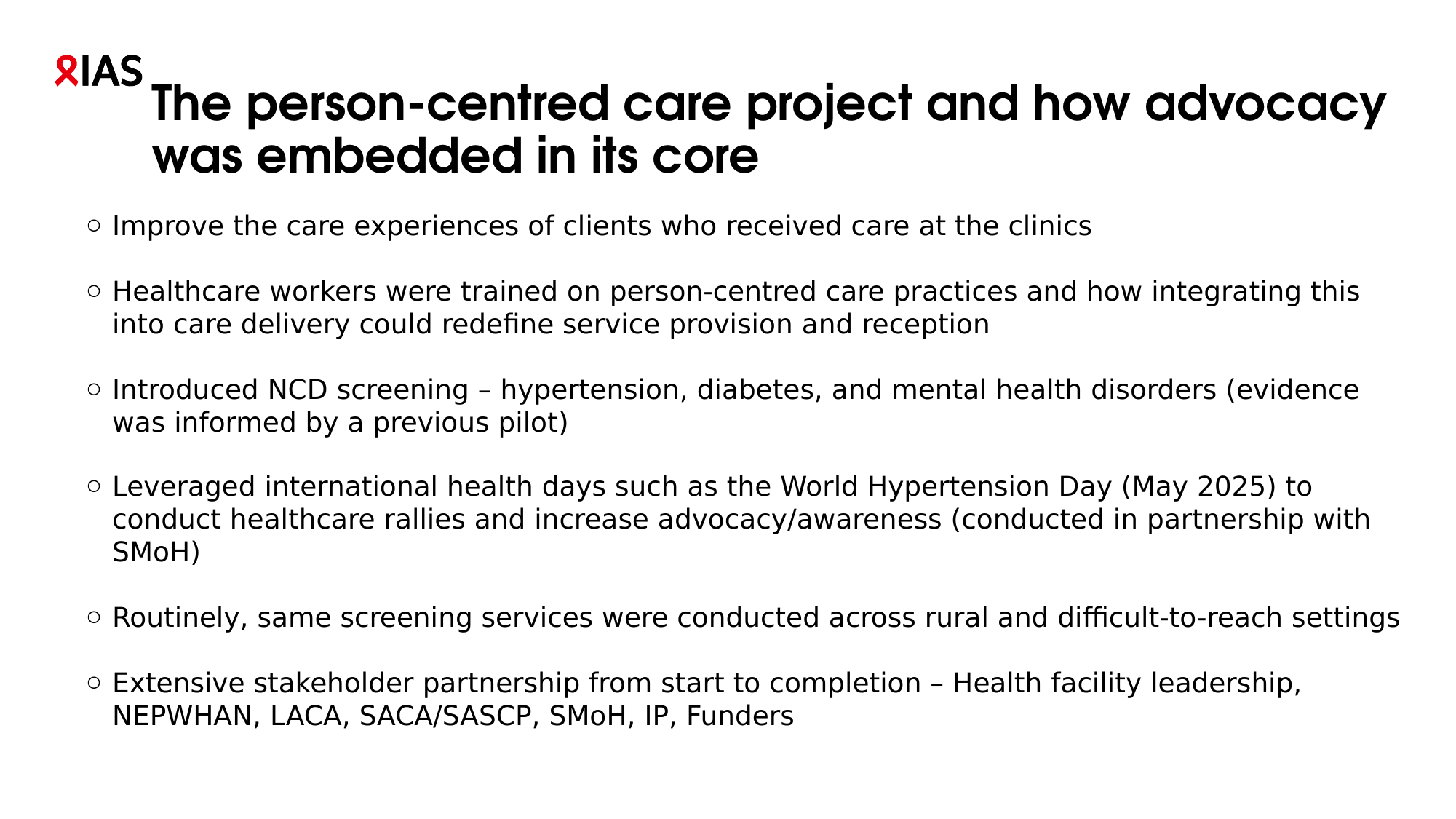

# The person-centred care project and how advocacy was embedded in its core
Improve the care experiences of clients who received care at the clinics

Healthcare workers were trained on person-centred care practices and how integrating this into care delivery could redefine service provision and reception

Introduced NCD screening – hypertension, diabetes, and mental health disorders (evidence was informed by a previous pilot)

Leveraged international health days such as the World Hypertension Day (May 2025) to conduct healthcare rallies and increase advocacy/awareness (conducted in partnership with SMoH)

Routinely, same screening services were conducted across rural and difficult-to-reach settings

Extensive stakeholder partnership from start to completion – Health facility leadership, NEPWHAN, LACA, SACA/SASCP, SMoH, IP, Funders